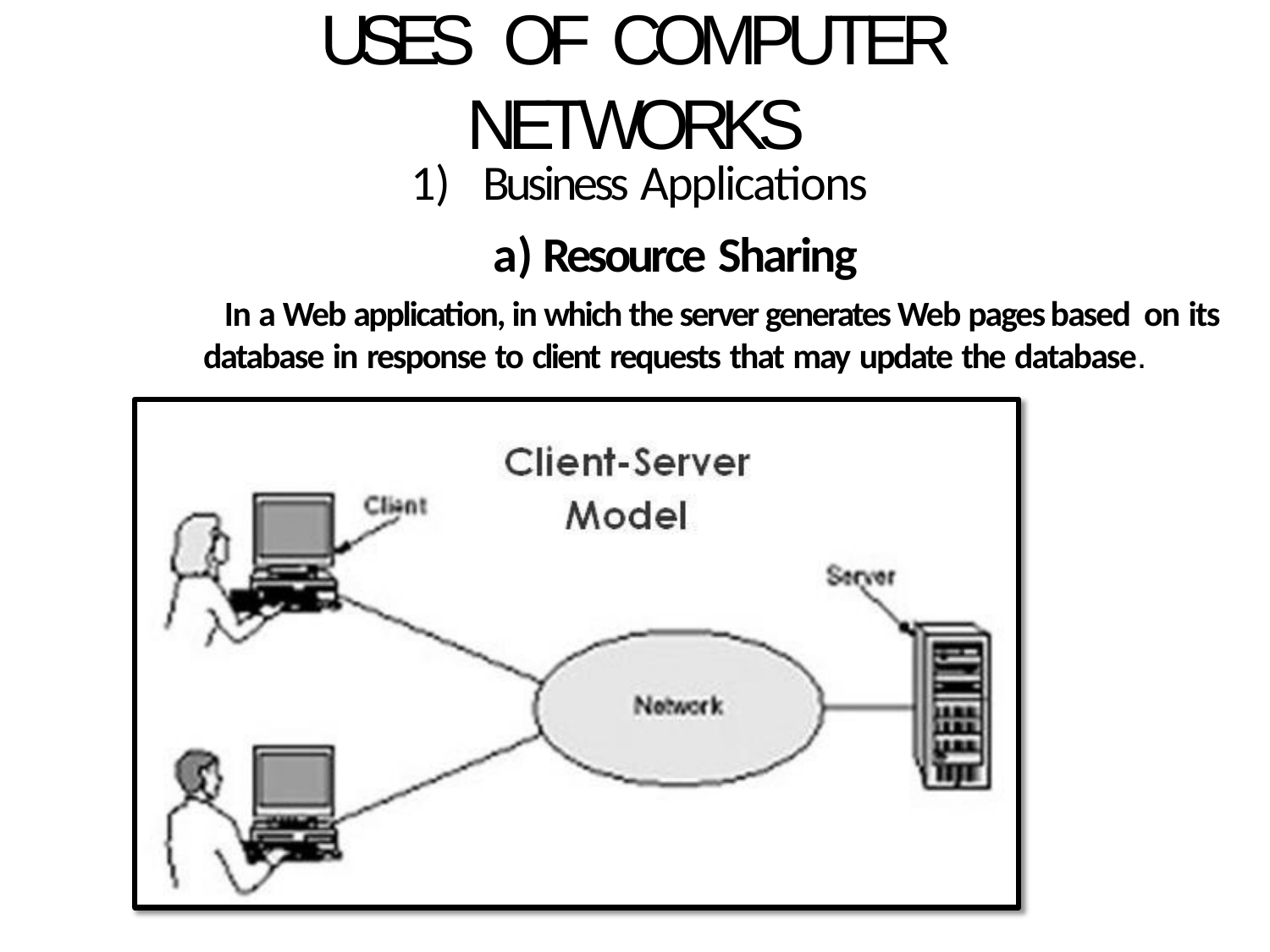

# USES  OF  COMPUTER NETWORKS
Business Applications
Resource Sharing
In a Web application, in which the server generates Web pages based  on its database in response to client requests that may update the database.